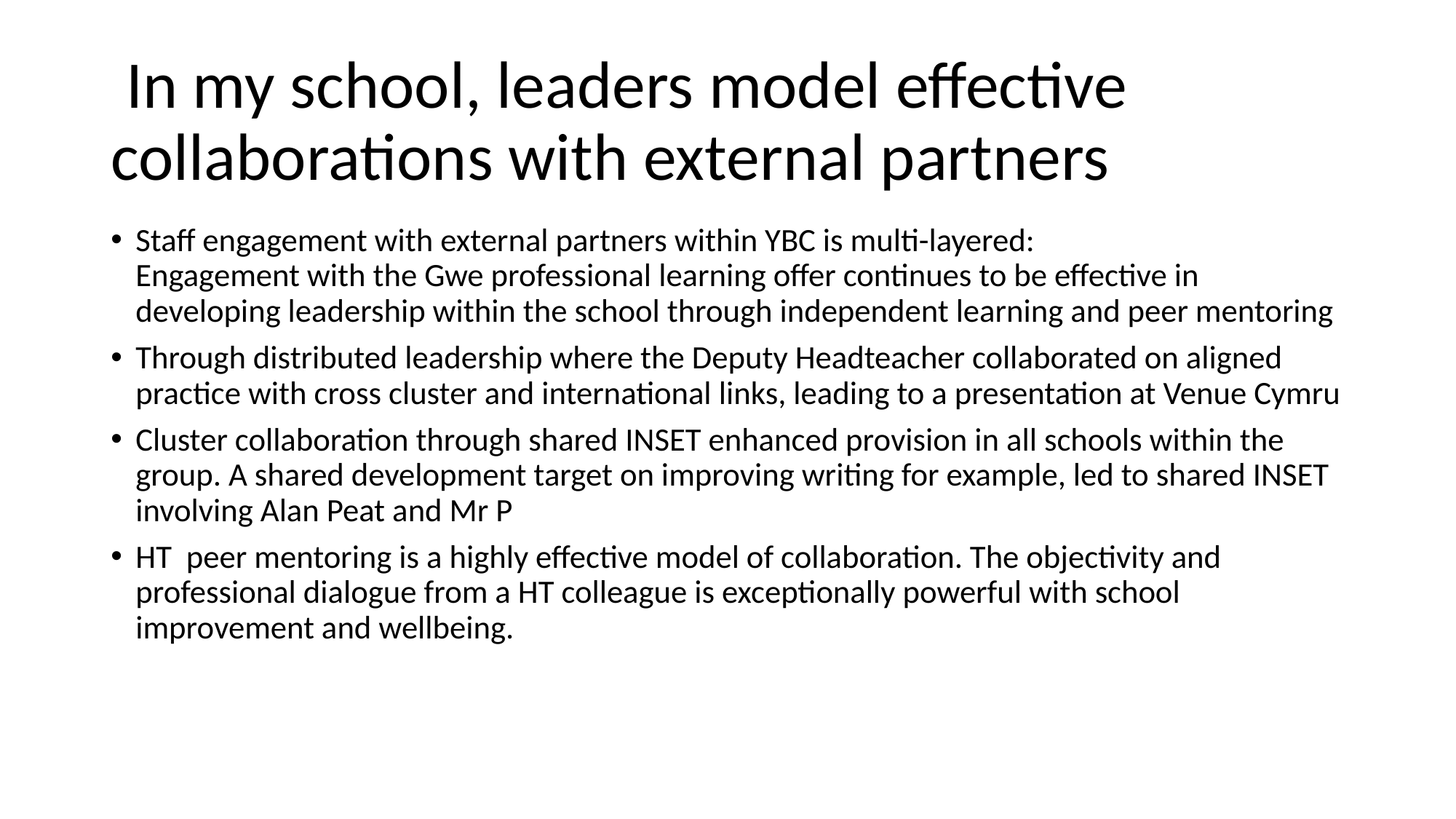

# In my school, leaders model effective collaborations with external partners
Staff engagement with external partners within YBC is multi-layered:
Engagement with the Gwe professional learning offer continues to be effective in developing leadership within the school through independent learning and peer mentoring
Through distributed leadership where the Deputy Headteacher collaborated on aligned practice with cross cluster and international links, leading to a presentation at Venue Cymru
Cluster collaboration through shared INSET enhanced provision in all schools within the group. A shared development target on improving writing for example, led to shared INSET involving Alan Peat and Mr P
HT  peer mentoring is a highly effective model of collaboration. The objectivity and professional dialogue from a HT colleague is exceptionally powerful with school improvement and wellbeing.